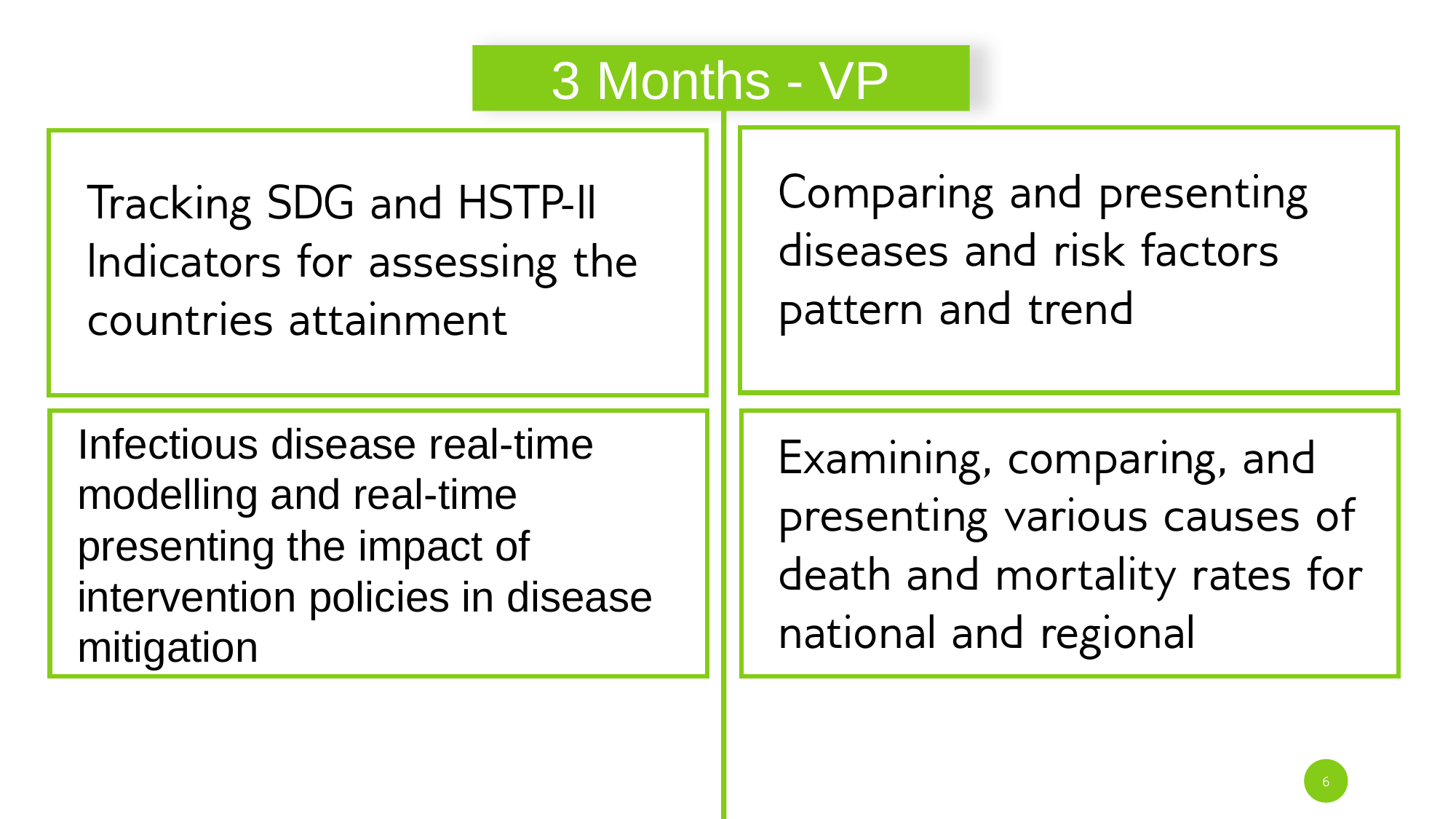

# 3 Months - VP

Comparing and presenting diseases and risk factors pattern and trend
Tracking SDG and HSTP-II Indicators for assessing the countries attainment

Infectious disease real-time modelling and real-time presenting the impact of intervention policies in disease mitigation

Examining, comparing, and presenting various causes of death and mortality rates for national and regional
6